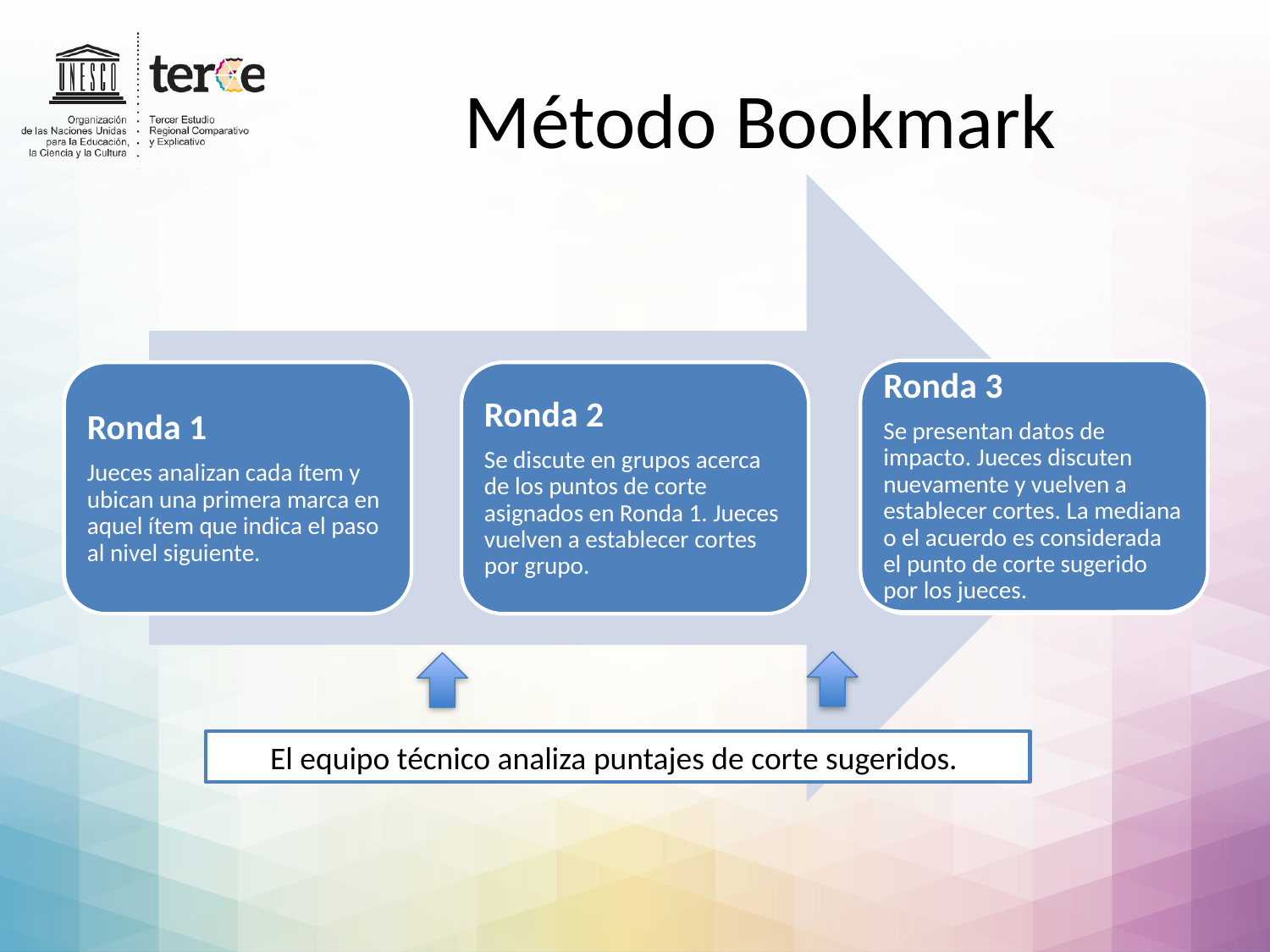

# Método Bookmark
Ronda 1
Ronda 2
Ronda 3

Ronda 3
Se presentan datos de impacto. Jueces discuten nuevamente y vuelven a establecer cortes. La mediana o el acuerdo es considerada el punto de corte sugerido por los jueces.

Ronda 1
Jueces analizan cada ítem y ubican una primera marca en aquel ítem que indica el paso al nivel siguiente.

Ronda 2
Se discute en grupos acerca de los puntos de corte asignados en Ronda 1. Jueces vuelven a establecer cortes por grupo.

El equipo técnico analiza puntajes de corte sugeridos.